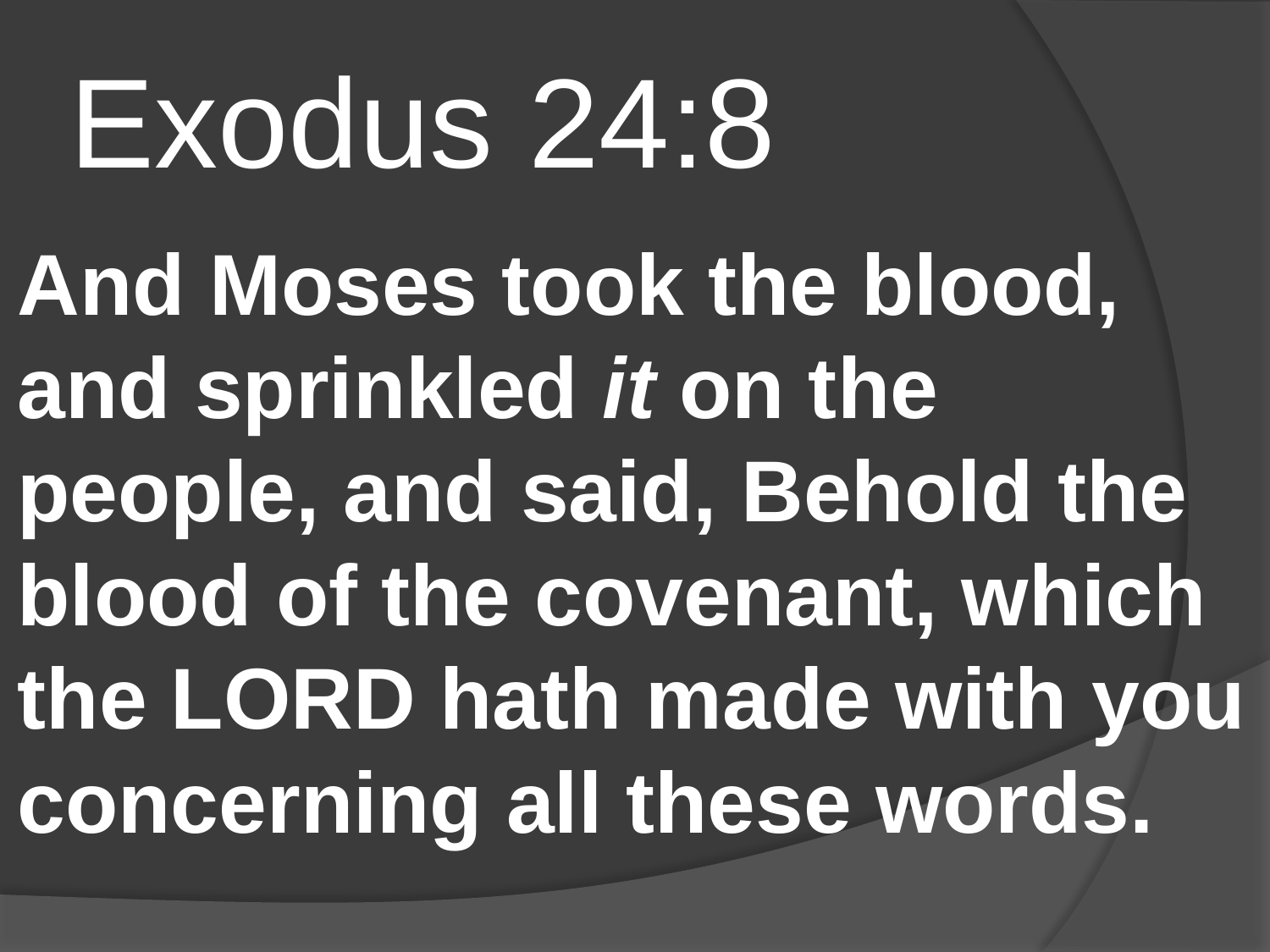

# Exodus 24:8
And Moses took the blood, and sprinkled it on the people, and said, Behold the blood of the covenant, which the LORD hath made with you concerning all these words.